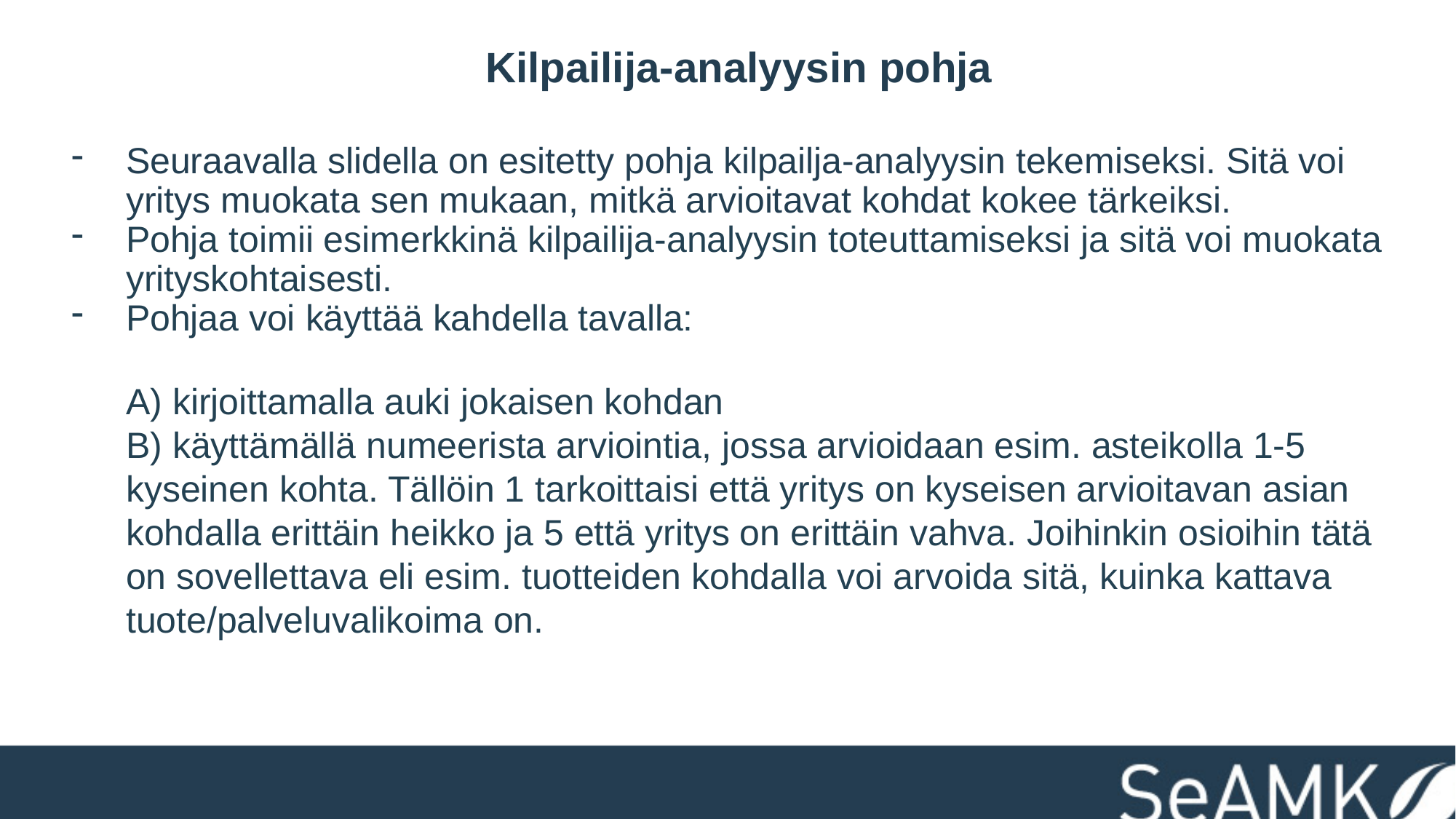

Kilpailija-analyysin pohja

Seuraavalla slidella on esitetty pohja kilpailja-analyysin tekemiseksi. Sitä voi yritys muokata sen mukaan, mitkä arvioitavat kohdat kokee tärkeiksi.
Pohja toimii esimerkkinä kilpailija-analyysin toteuttamiseksi ja sitä voi muokata yrityskohtaisesti.
Pohjaa voi käyttää kahdella tavalla:

A) kirjoittamalla auki jokaisen kohdan
B) käyttämällä numeerista arviointia, jossa arvioidaan esim. asteikolla 1-5 kyseinen kohta. Tällöin 1 tarkoittaisi että yritys on kyseisen arvioitavan asian kohdalla erittäin heikko ja 5 että yritys on erittäin vahva. Joihinkin osioihin tätä on sovellettava eli esim. tuotteiden kohdalla voi arvoida sitä, kuinka kattava tuote/palveluvalikoima on.